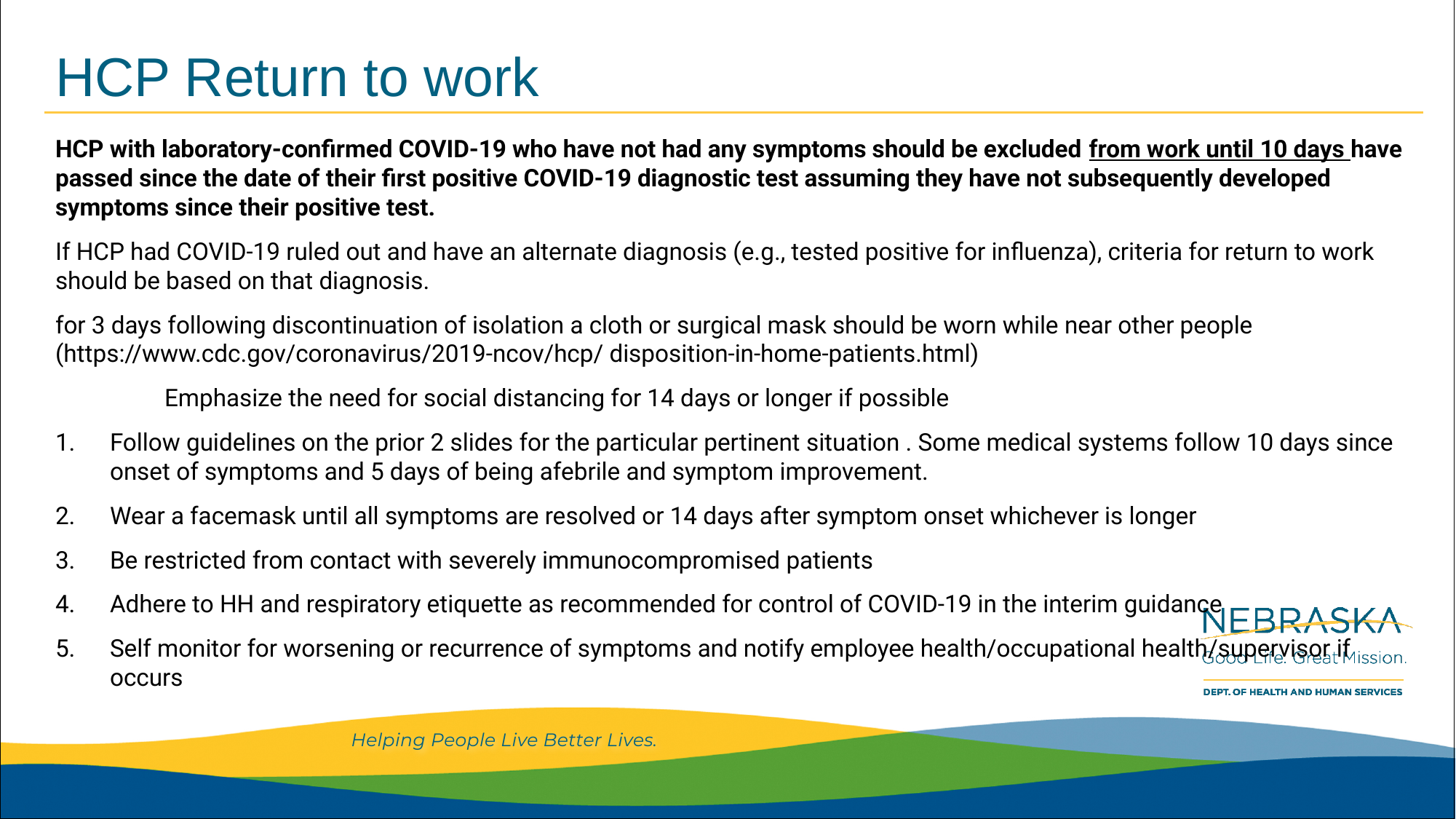

# HCP Return to work
HCP with laboratory-confirmed COVID-19 who have not had any symptoms should be excluded from work until 10 days have passed since the date of their first positive COVID-19 diagnostic test assuming they have not subsequently developed symptoms since their positive test.
If HCP had COVID-19 ruled out and have an alternate diagnosis (e.g., tested positive for influenza), criteria for return to work should be based on that diagnosis.
for 3 days following discontinuation of isolation a cloth or surgical mask should be worn while near other people (https://www.cdc.gov/coronavirus/2019-ncov/hcp/ disposition-in-home-patients.html)
	Emphasize the need for social distancing for 14 days or longer if possible
Follow guidelines on the prior 2 slides for the particular pertinent situation . Some medical systems follow 10 days since onset of symptoms and 5 days of being afebrile and symptom improvement.
Wear a facemask until all symptoms are resolved or 14 days after symptom onset whichever is longer
Be restricted from contact with severely immunocompromised patients
Adhere to HH and respiratory etiquette as recommended for control of COVID-19 in the interim guidance
Self monitor for worsening or recurrence of symptoms and notify employee health/occupational health/supervisor if occurs